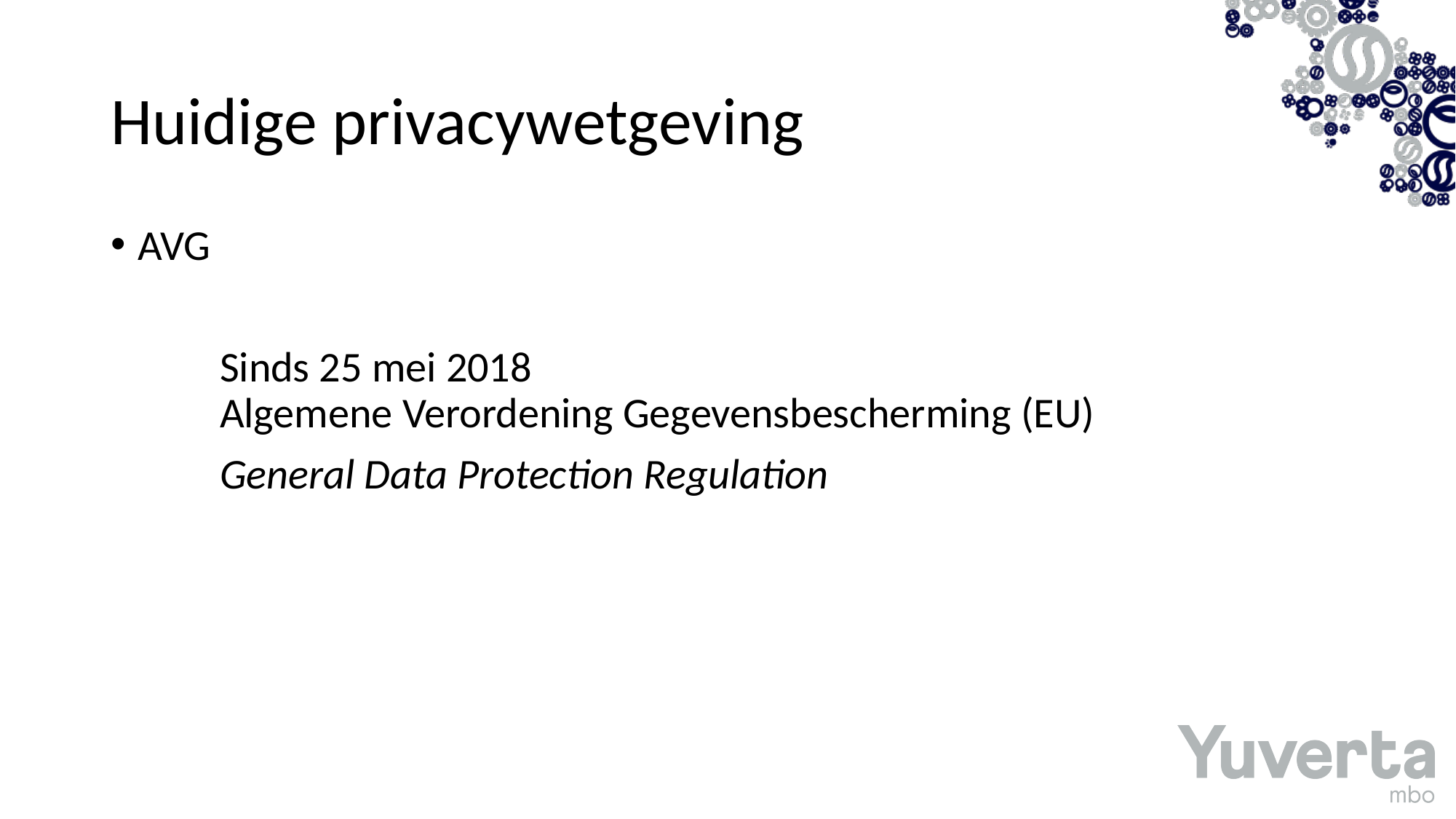

# Huidige privacywetgeving
AVG

	Sinds 25 mei 2018
	Algemene Verordening Gegevensbescherming (EU)
	General Data Protection Regulation